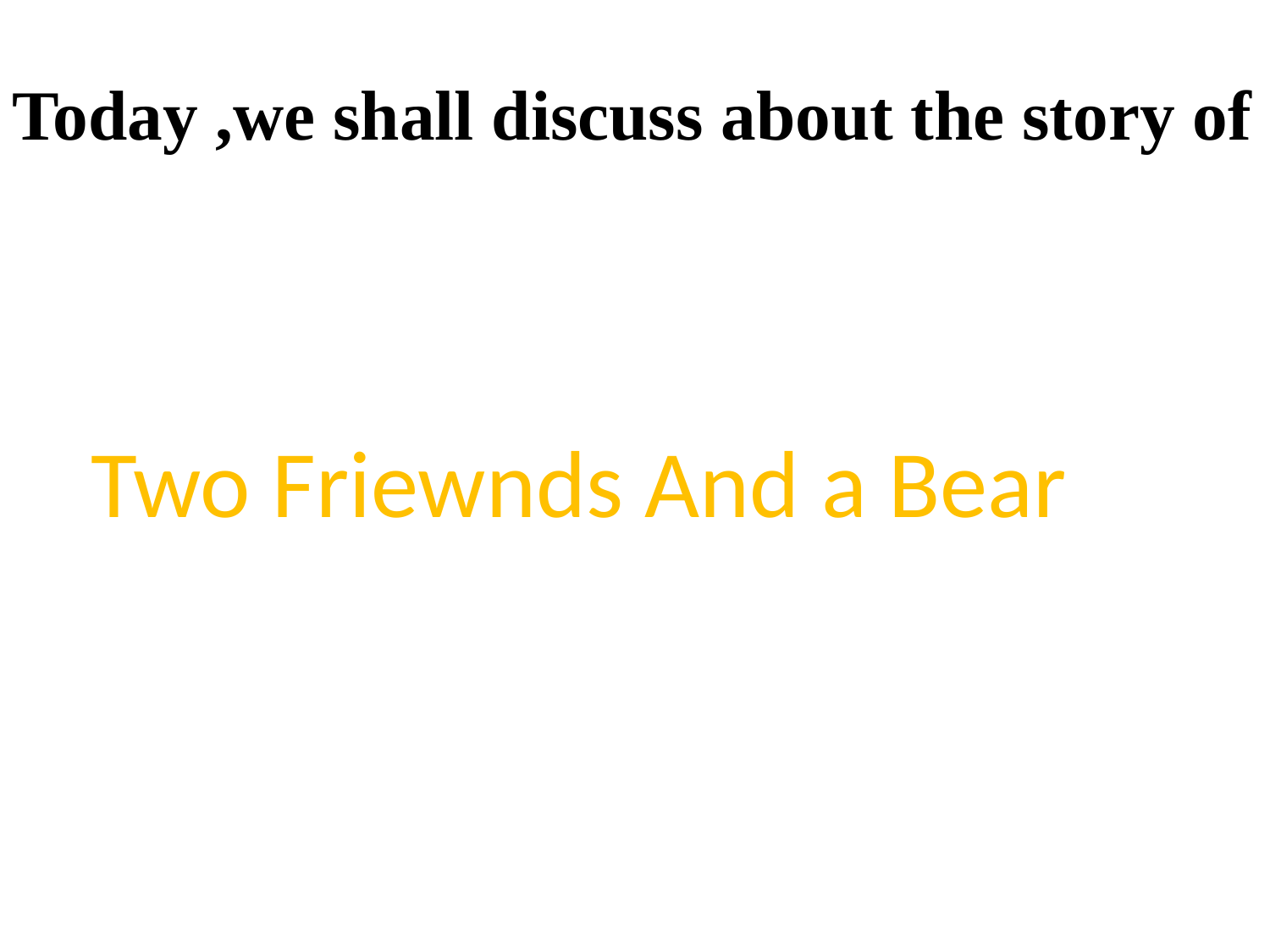

Today ,we shall discuss about the story of
Two Friewnds And a Bear